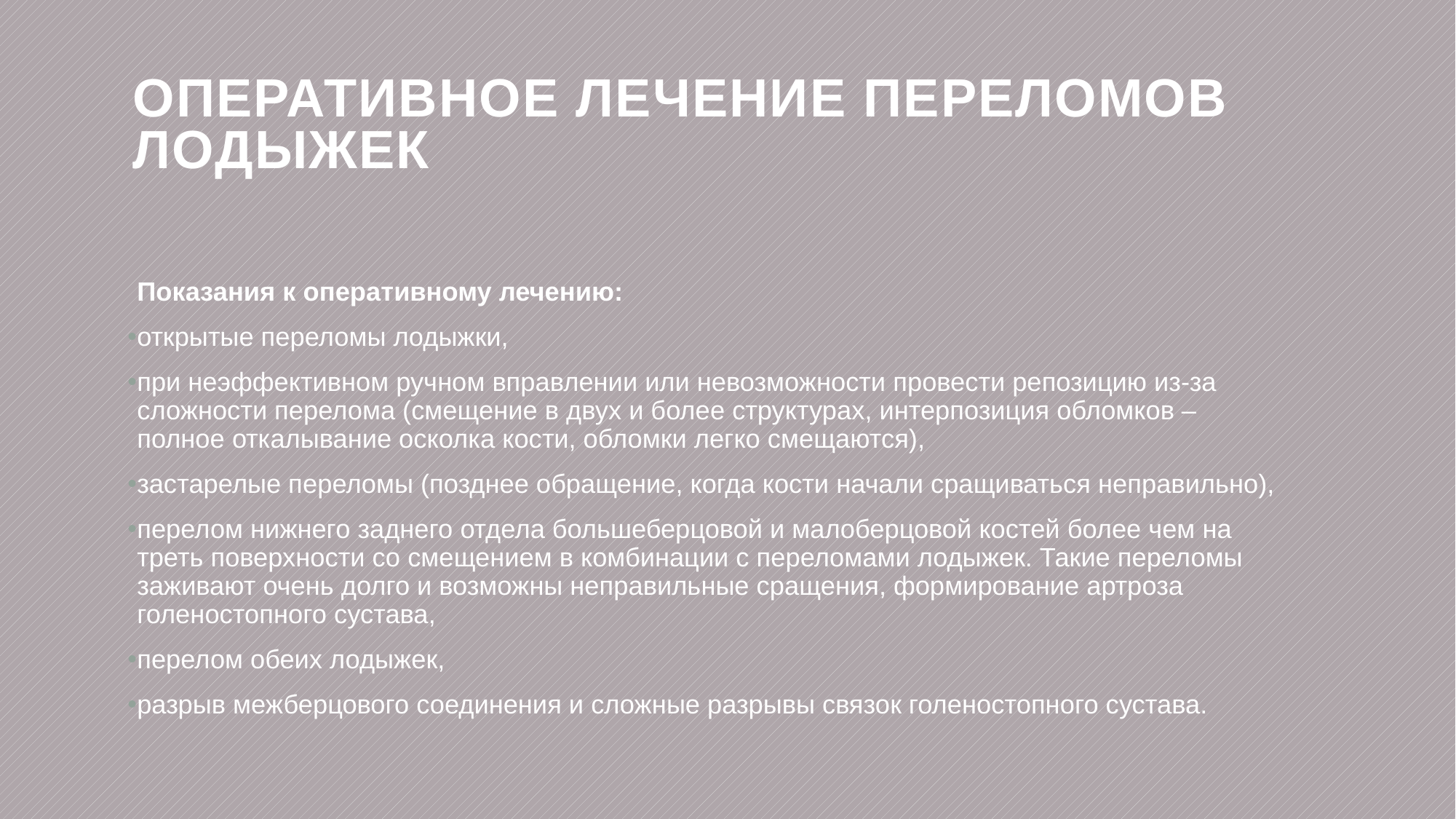

# Оперативное лечение переломов лодыжек
Показания к оперативному лечению:
открытые переломы лодыжки,
при неэффективном ручном вправлении или невозможности провести репозицию из-за сложности перелома (смещение в двух и более структурах, интерпозиция обломков – полное откалывание осколка кости, обломки легко смещаются),
застарелые переломы (позднее обращение, когда кости начали сращиваться неправильно),
перелом нижнего заднего отдела большеберцовой и малоберцовой костей более чем на треть поверхности со смещением в комбинации с переломами лодыжек. Такие переломы заживают очень долго и возможны неправильные сращения, формирование артроза голеностопного сустава,
перелом обеих лодыжек,
разрыв межберцового соединения и сложные разрывы связок голеностопного сустава.